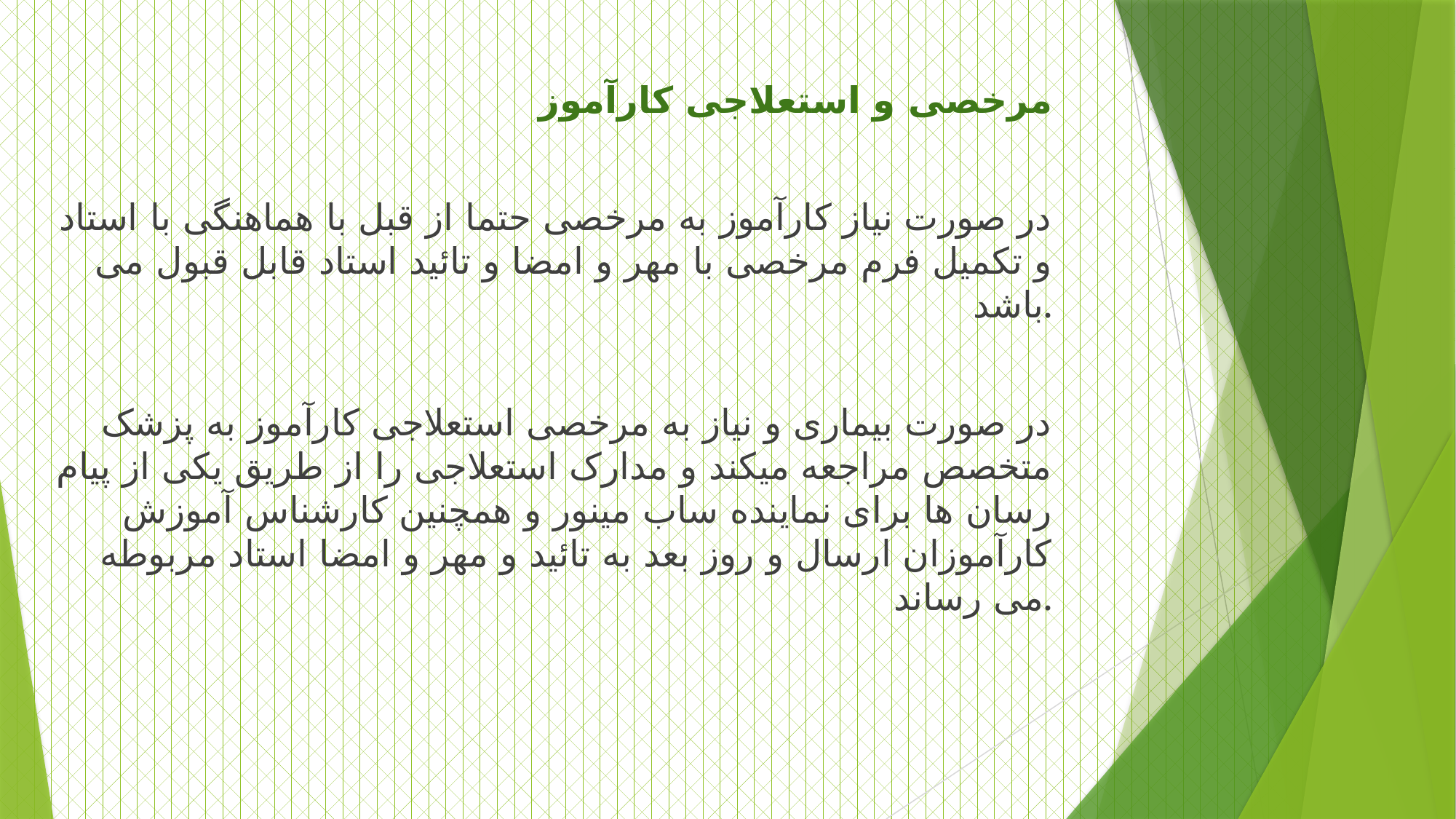

مرخصی و استعلاجی کارآموز

در صورت نیاز کارآموز به مرخصی حتما از قبل با هماهنگی با استاد و تکمیل فرم مرخصی با مهر و امضا و تائید استاد قابل قبول می باشد.

در صورت بیماری و نیاز به مرخصی استعلاجی کارآموز به پزشک متخصص مراجعه میکند و مدارک استعلاجی را از طریق یکی از پیام رسان ها برای نماینده ساب مینور و همچنین کارشناس آموزش کارآموزان ارسال و روز بعد به تائید و مهر و امضا استاد مربوطه می رساند.